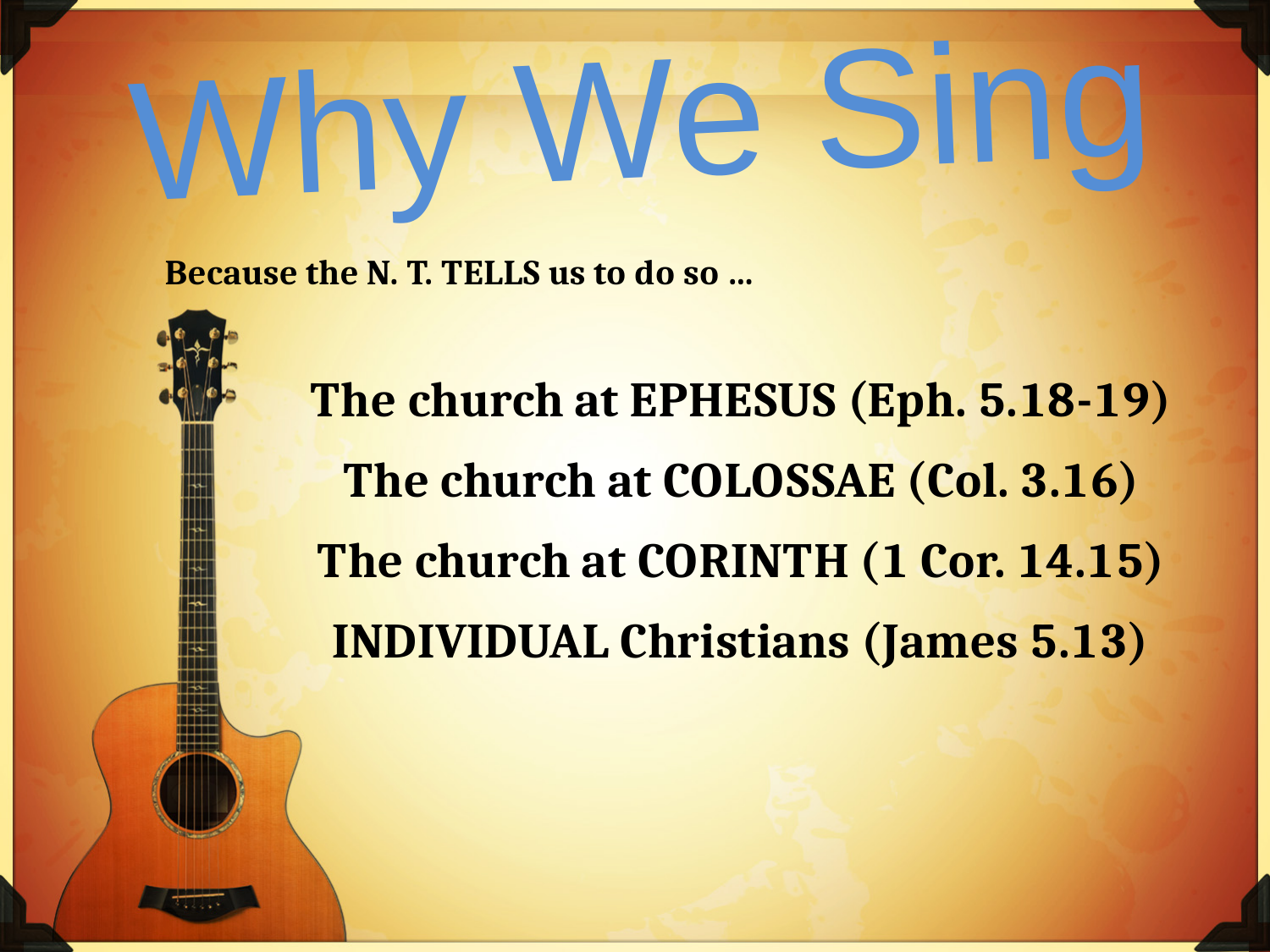

Why We Sing
Because the N. T. TELLS us to do so …
The church at EPHESUS (Eph. 5.18-19)
The church at COLOSSAE (Col. 3.16)
The church at CORINTH (1 Cor. 14.15)
INDIVIDUAL Christians (James 5.13)